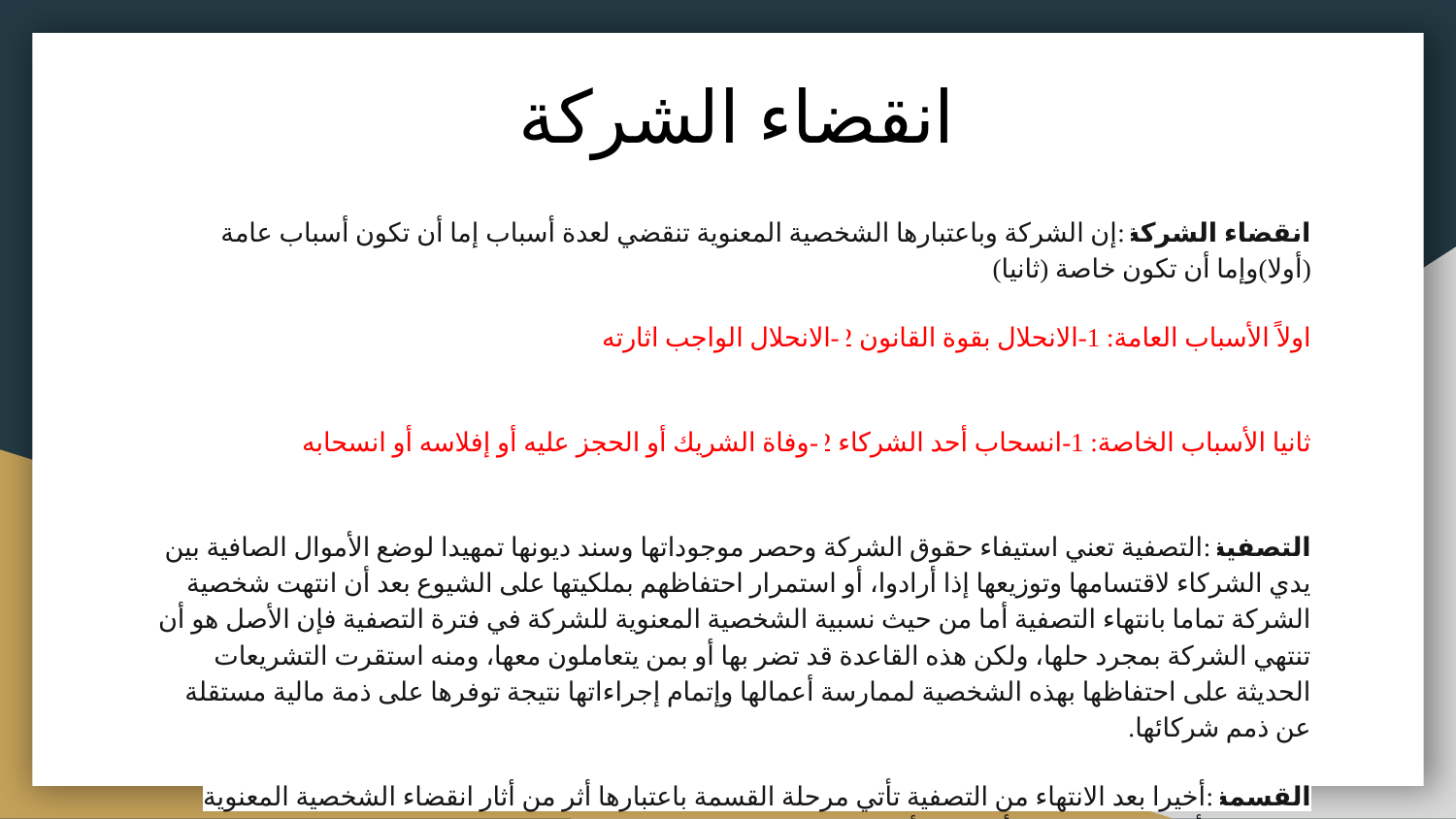

# انقضاء الشركة
انقضاء الشركة:إن الشركة وباعتبارها الشخصية المعنوية تنقضي لعدة أسباب إما أن تكون أسباب عامة (أولا)وإما أن تكون خاصة (ثانيا)
اولاً الأسباب العامة: 1-الانحلال بقوة القانون 2-الانحلال الواجب اثارته
ثانيا الأسباب الخاصة: 1-انسحاب أحد الشركاء 2-وفاة الشريك أو الحجز عليه أو إفلاسه أو انسحابه
التصفية:التصفية تعني استيفاء حقوق الشركة وحصر موجوداتها وسند ديونها تمهيدا لوضع الأموال الصافية بين يدي الشركاء لاقتسامها وتوزيعها إذا أرادوا، أو استمرار احتفاظهم بملكيتها على الشيوع بعد أن انتهت شخصية الشركة تماما بانتهاء التصفية أما من حيث نسبية الشخصية المعنوية للشركة في فترة التصفية فإن الأصل هو أن تنتهي الشركة بمجرد حلها، ولكن هذه القاعدة قد تضر بها أو بمن يتعاملون معها، ومنه استقرت التشريعات الحديثة على احتفاظها بهذه الشخصية لممارسة أعمالها وإتمام إجراءاتها نتيجة توفرها على ذمة مالية مستقلة عن ذمم شركائها.
القسمة:أخيرا بعد الانتهاء من التصفية تأتي مرحلة القسمة باعتبارها أثر من أثار انقضاء الشخصية المعنوية للشركة وتأتي بعد التصفية وتأخذ عدة أشكال. إذ يحصل كل شريك على مبلغ يعادل الحصة التي قدمها عند تأسيسها سواء كانت نقدية أو عينية، أما الشريك بالعمل أي الذي قدم حصة صناعية فلا يسترد شيئا من رأس المال لأن حصته لا تدخل في تركيب رأس المال وإنما كان يسترد حريته في توصية نشاطه لأعمال أخرى